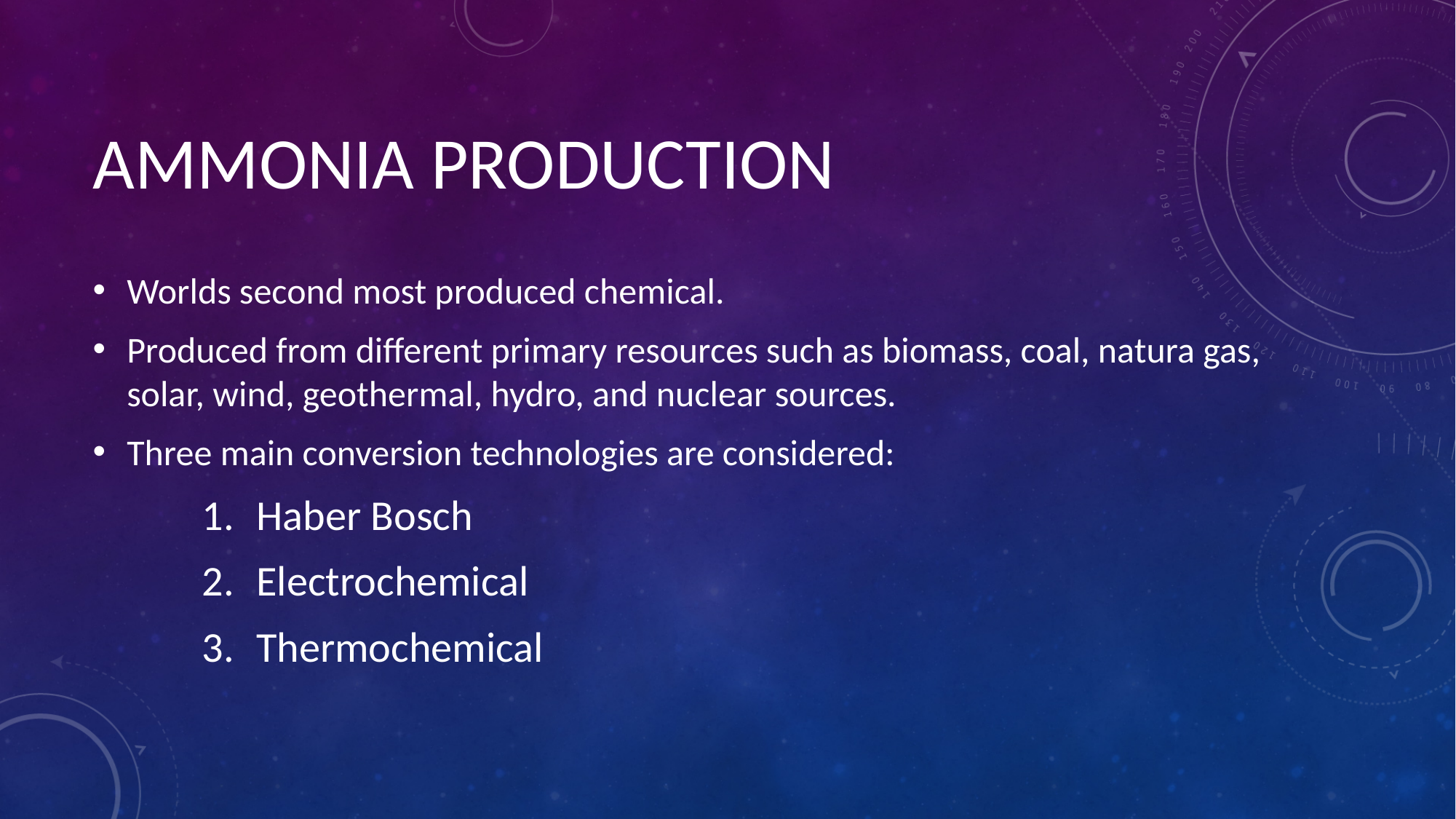

# Ammonia production
Worlds second most produced chemical.
Produced from different primary resources such as biomass, coal, natura gas, solar, wind, geothermal, hydro, and nuclear sources.
Three main conversion technologies are considered:
Haber Bosch
Electrochemical
Thermochemical